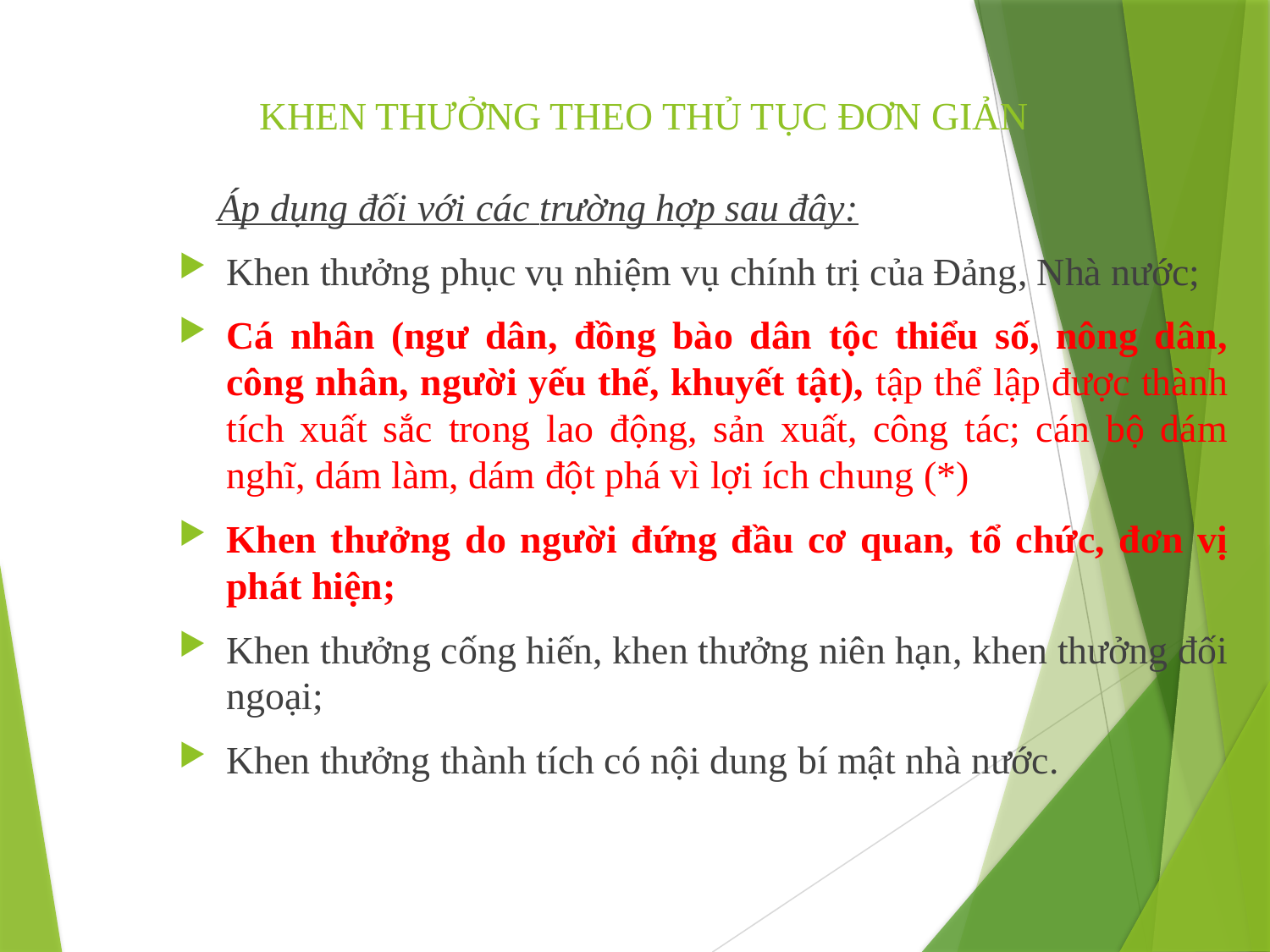

# KHEN THƯỞNG THEO THỦ TỤC ĐƠN GIẢN
    Áp dụng đối với các trường hợp sau đây:
Khen thưởng phục vụ nhiệm vụ chính trị của Đảng, Nhà nước;
Cá nhân (ngư dân, đồng bào dân tộc thiểu số, nông dân, công nhân, người yếu thế, khuyết tật), tập thể lập được thành tích xuất sắc trong lao động, sản xuất, công tác; cán bộ dám nghĩ, dám làm, dám đột phá vì lợi ích chung (*)
Khen thưởng do người đứng đầu cơ quan, tổ chức, đơn vị phát hiện;
Khen thưởng cống hiến, khen thưởng niên hạn, khen thưởng đối ngoại;
Khen thưởng thành tích có nội dung bí mật nhà nước.